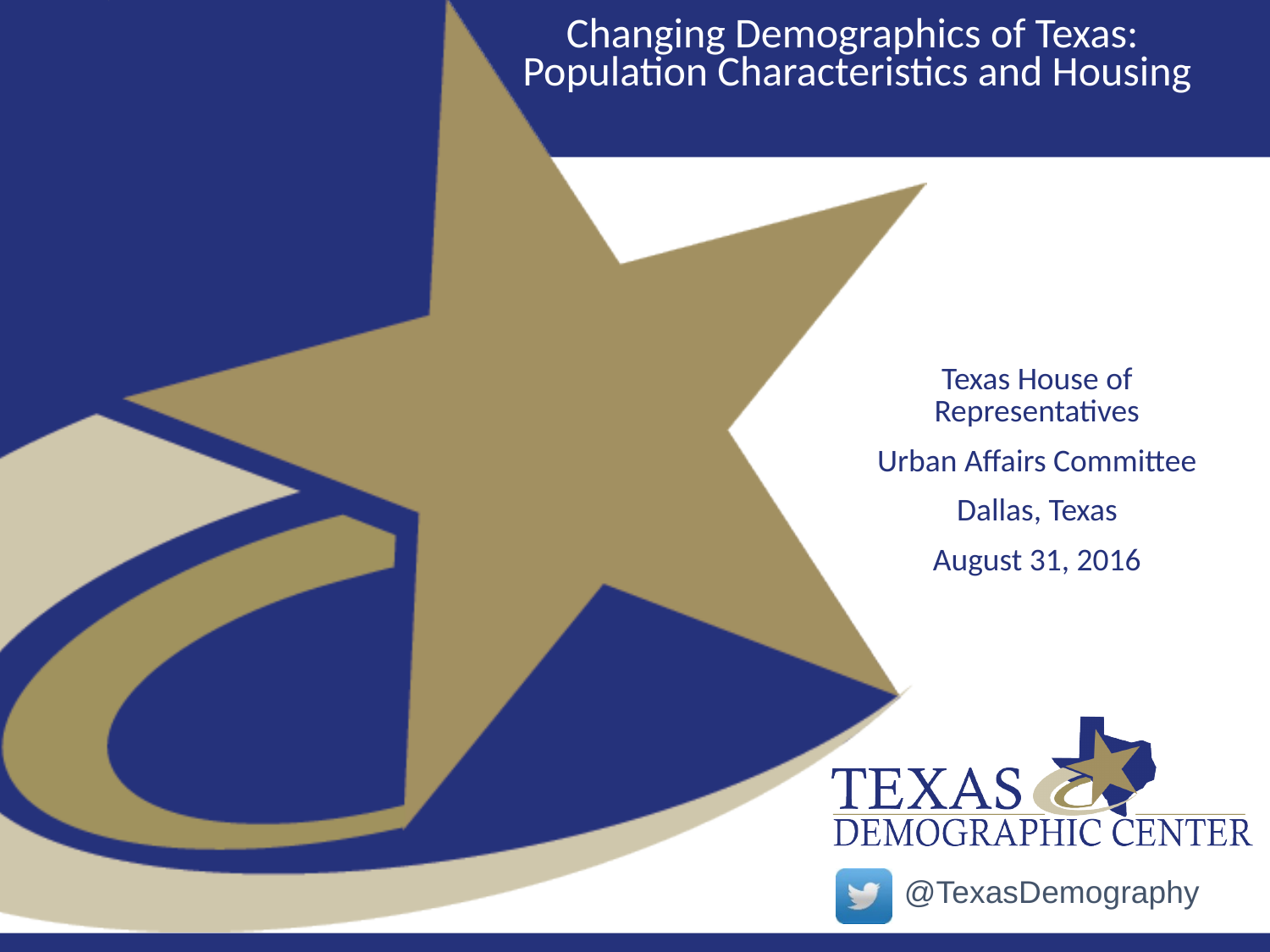

# Changing Demographics of Texas:  Population Characteristics and Housing
Texas House of Representatives
Urban Affairs Committee
Dallas, Texas
August 31, 2016